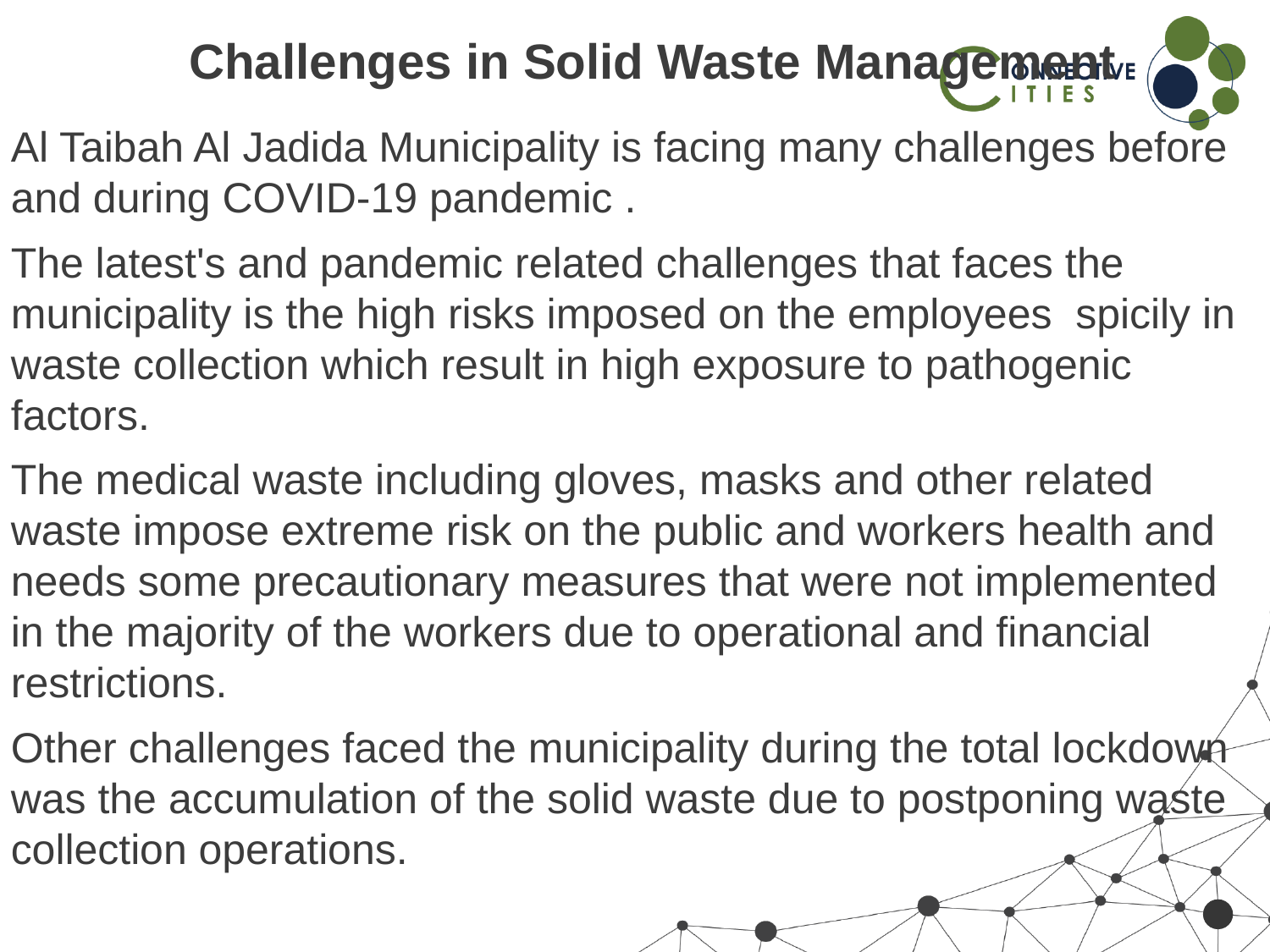

# Challenges in Solid Waste Management
Al Taibah Al Jadida Municipality is facing many challenges before and during COVID-19 pandemic .
The latest's and pandemic related challenges that faces the municipality is the high risks imposed on the employees  spicily in waste collection which result in high exposure to pathogenic factors.
The medical waste including gloves, masks and other related waste impose extreme risk on the public and workers health and needs some precautionary measures that were not implemented in the majority of the workers due to operational and financial restrictions.
Other challenges faced the municipality during the total lockdown was the accumulation of the solid waste due to postponing waste collection operations.